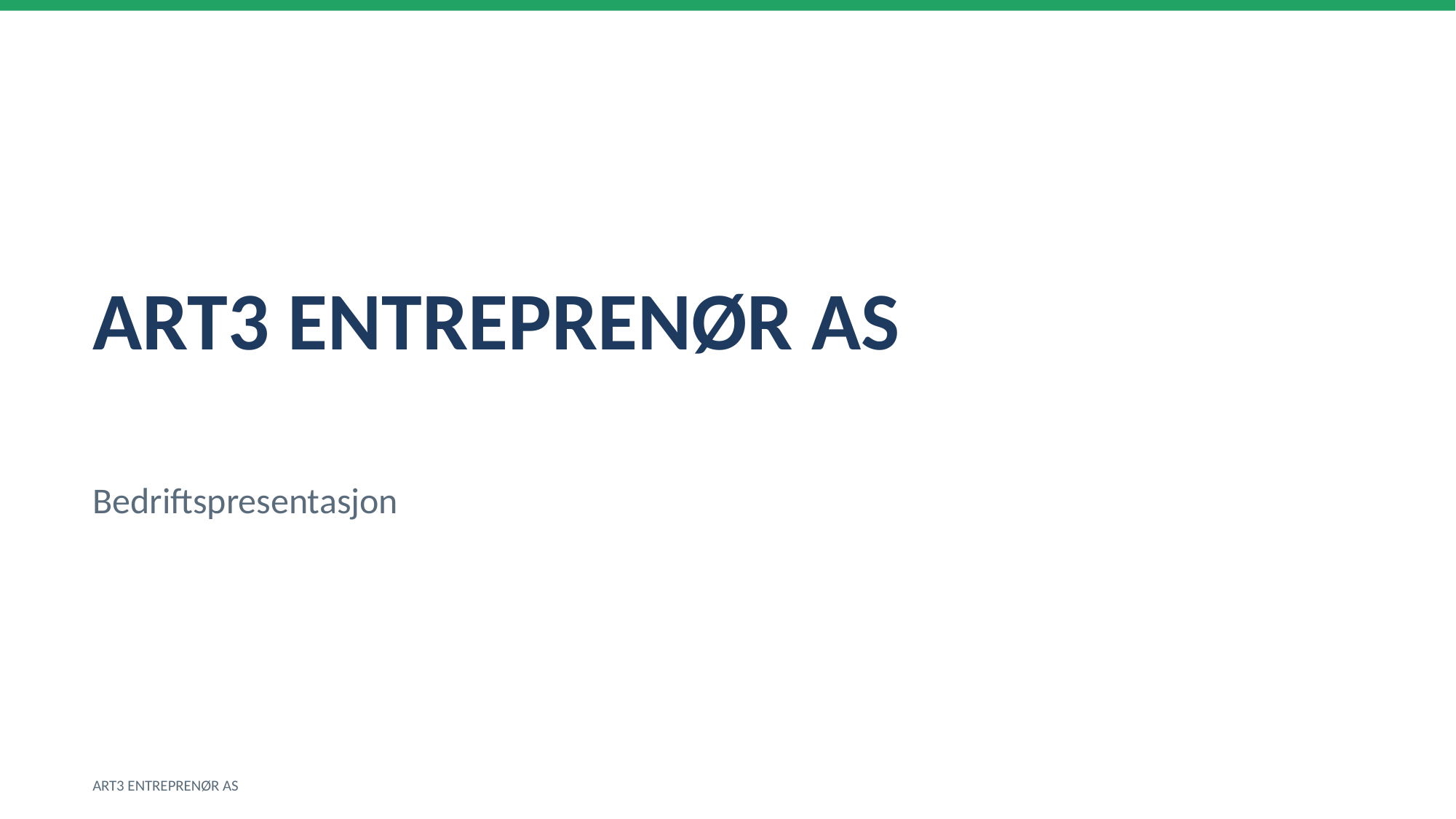

ART3 ENTREPRENØR AS
Bedriftspresentasjon
ART3 ENTREPRENØR AS